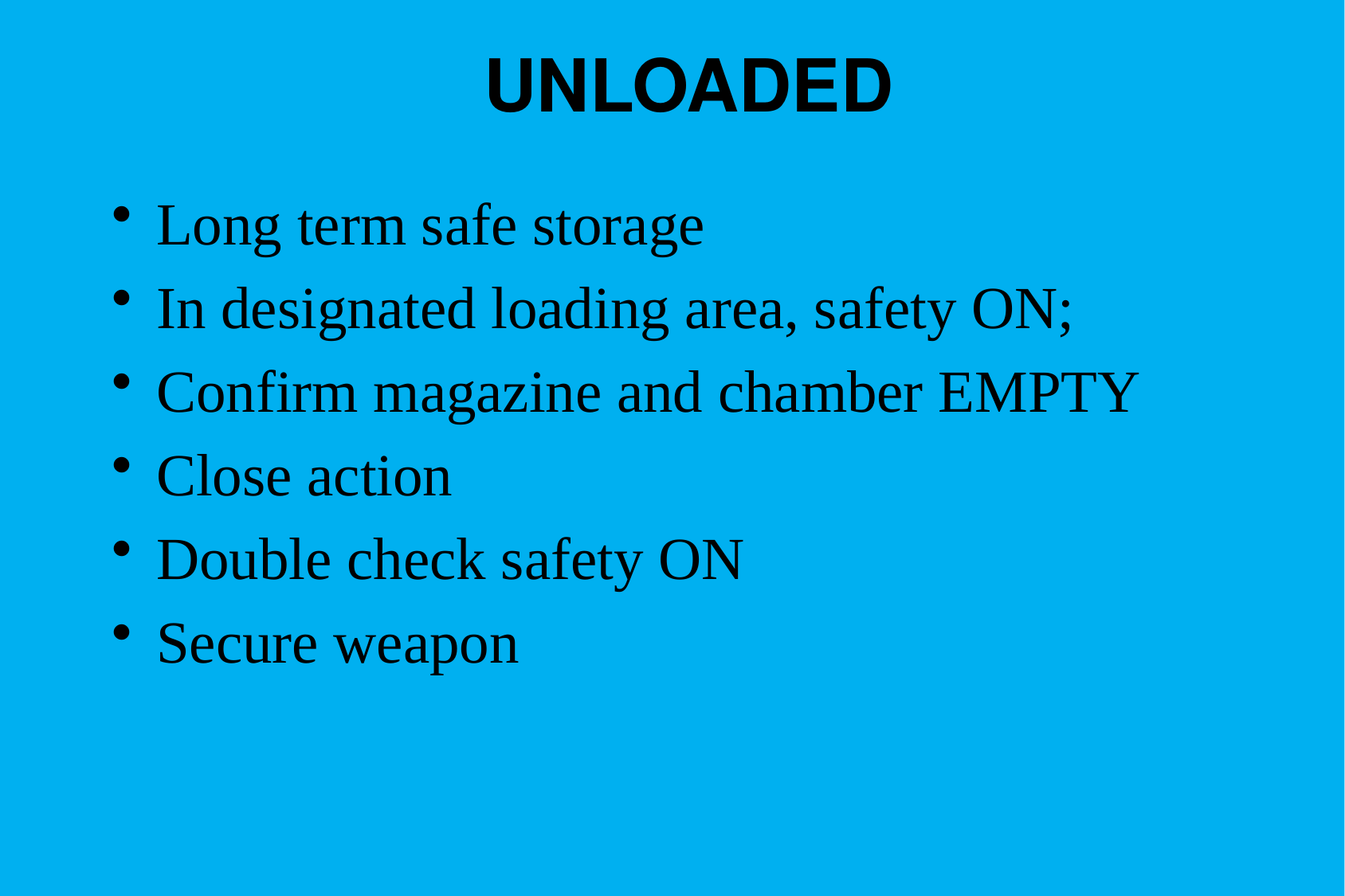

# UNLOADED
Long term safe storage
In designated loading area, safety ON;
Confirm magazine and chamber EMPTY
Close action
Double check safety ON
Secure weapon